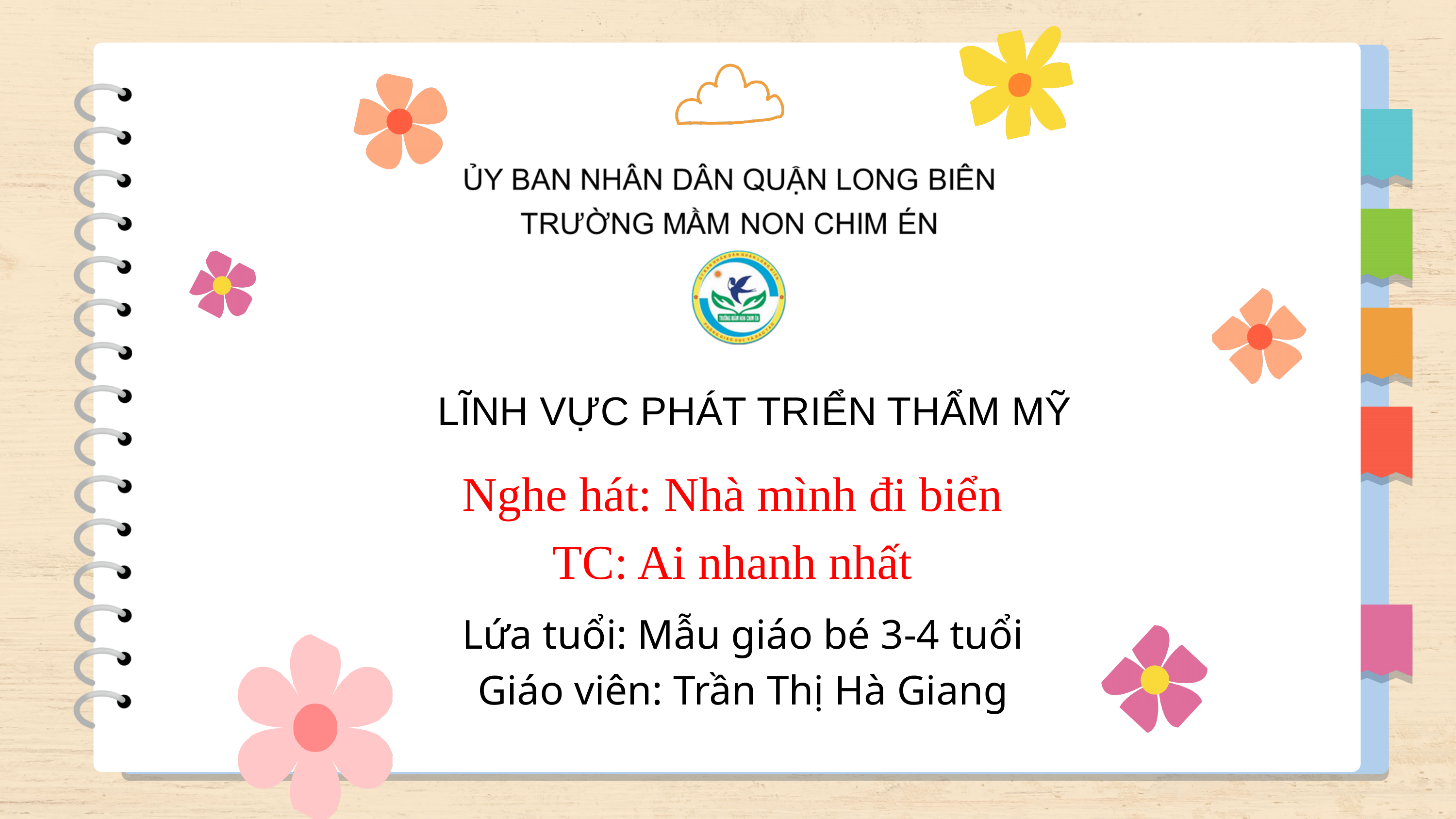

LĨNH VỰC PHÁT TRIỂN THẨM MỸ
Nghe hát: Nhà mình đi biển
TC: Ai nhanh nhất

Lứa tuổi: Mẫu giáo bé 3-4 tuổi
Giáo viên: Trần Thị Hà Giang